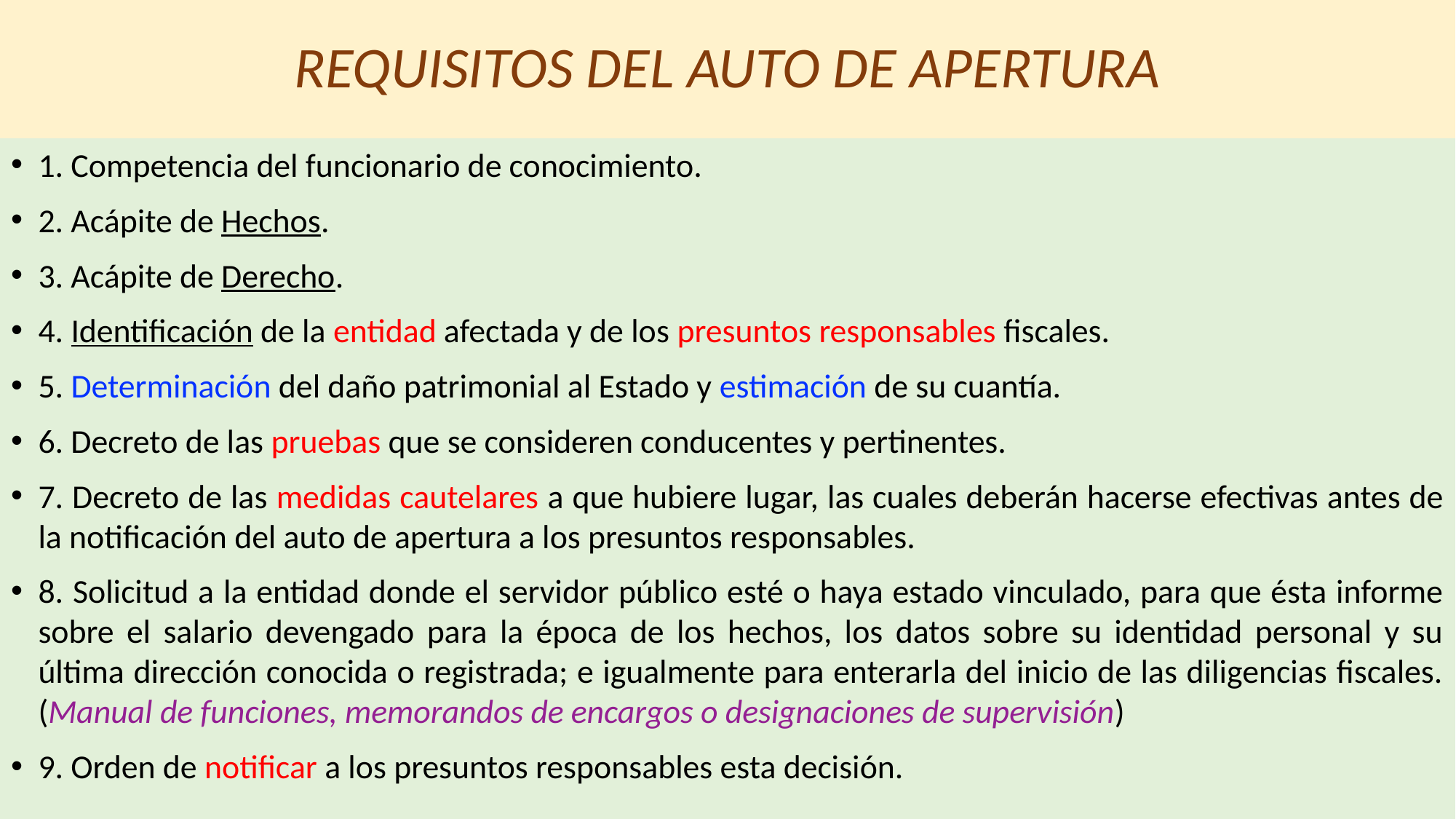

# REQUISITOS DEL AUTO DE APERTURA
1. Competencia del funcionario de conocimiento.
2. Acápite de Hechos.
3. Acápite de Derecho.
4. Identificación de la entidad afectada y de los presuntos responsables fiscales.
5. Determinación del daño patrimonial al Estado y estimación de su cuantía.
6. Decreto de las pruebas que se consideren conducentes y pertinentes.
7. Decreto de las medidas cautelares a que hubiere lugar, las cuales deberán hacerse efectivas antes de la notificación del auto de apertura a los presuntos responsables.
8. Solicitud a la entidad donde el servidor público esté o haya estado vinculado, para que ésta informe sobre el salario devengado para la época de los hechos, los datos sobre su identidad personal y su última dirección conocida o registrada; e igualmente para enterarla del inicio de las diligencias fiscales. (Manual de funciones, memorandos de encargos o designaciones de supervisión)
9. Orden de notificar a los presuntos responsables esta decisión.